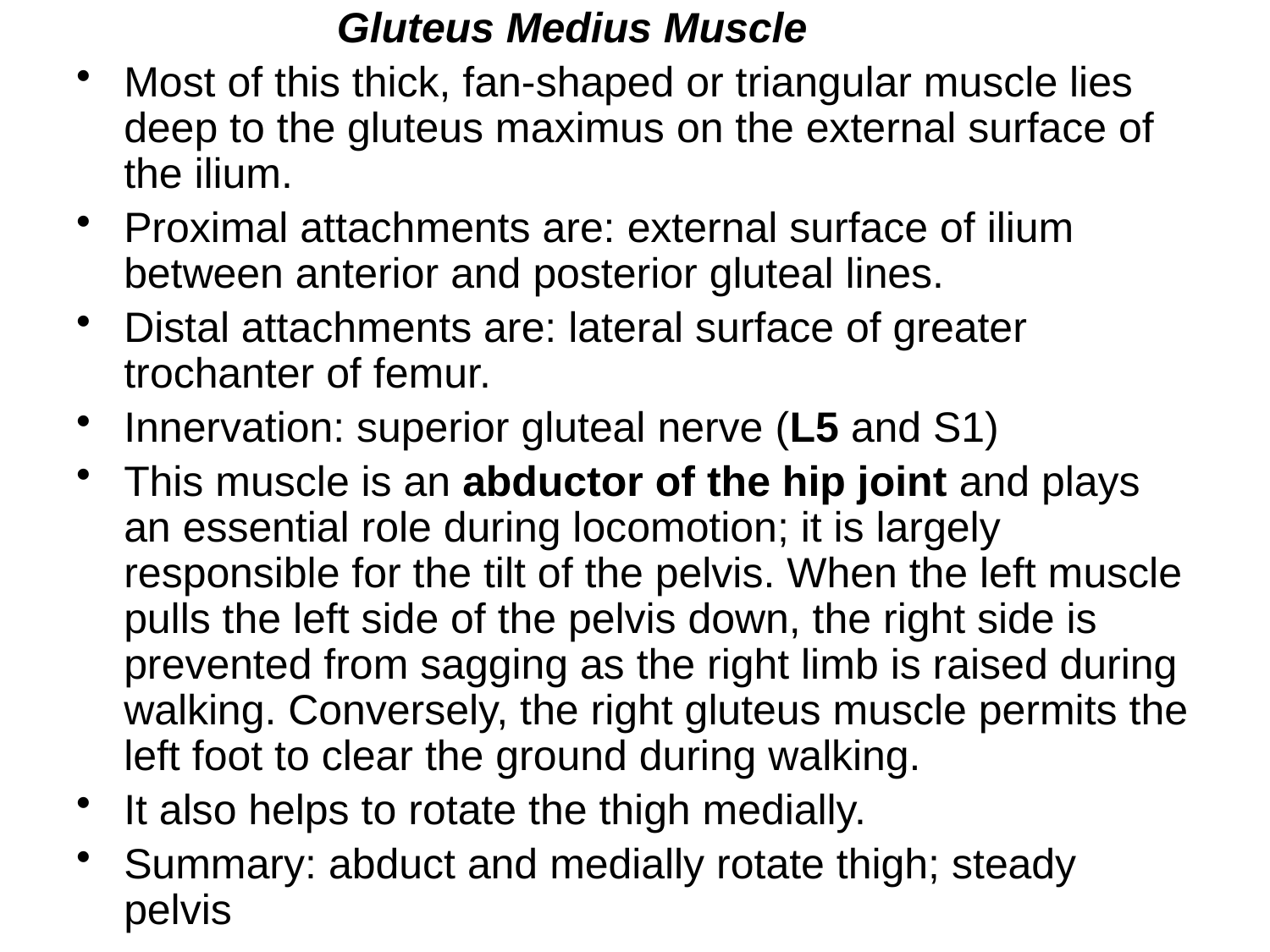

Gluteus Medius Muscle
Most of this thick, fan-shaped or triangular muscle lies deep to the gluteus maximus on the external surface of the ilium.
Proximal attachments are: external surface of ilium between anterior and posterior gluteal lines.
Distal attachments are: lateral surface of greater trochanter of femur.
Innervation: superior gluteal nerve (L5 and S1)
This muscle is an abductor of the hip joint and plays an essential role during locomotion; it is largely responsible for the tilt of the pelvis. When the left muscle pulls the left side of the pelvis down, the right side is prevented from sagging as the right limb is raised during walking. Conversely, the right gluteus muscle permits the left foot to clear the ground during walking.
It also helps to rotate the thigh medially.
Summary: abduct and medially rotate thigh; steady pelvis
#